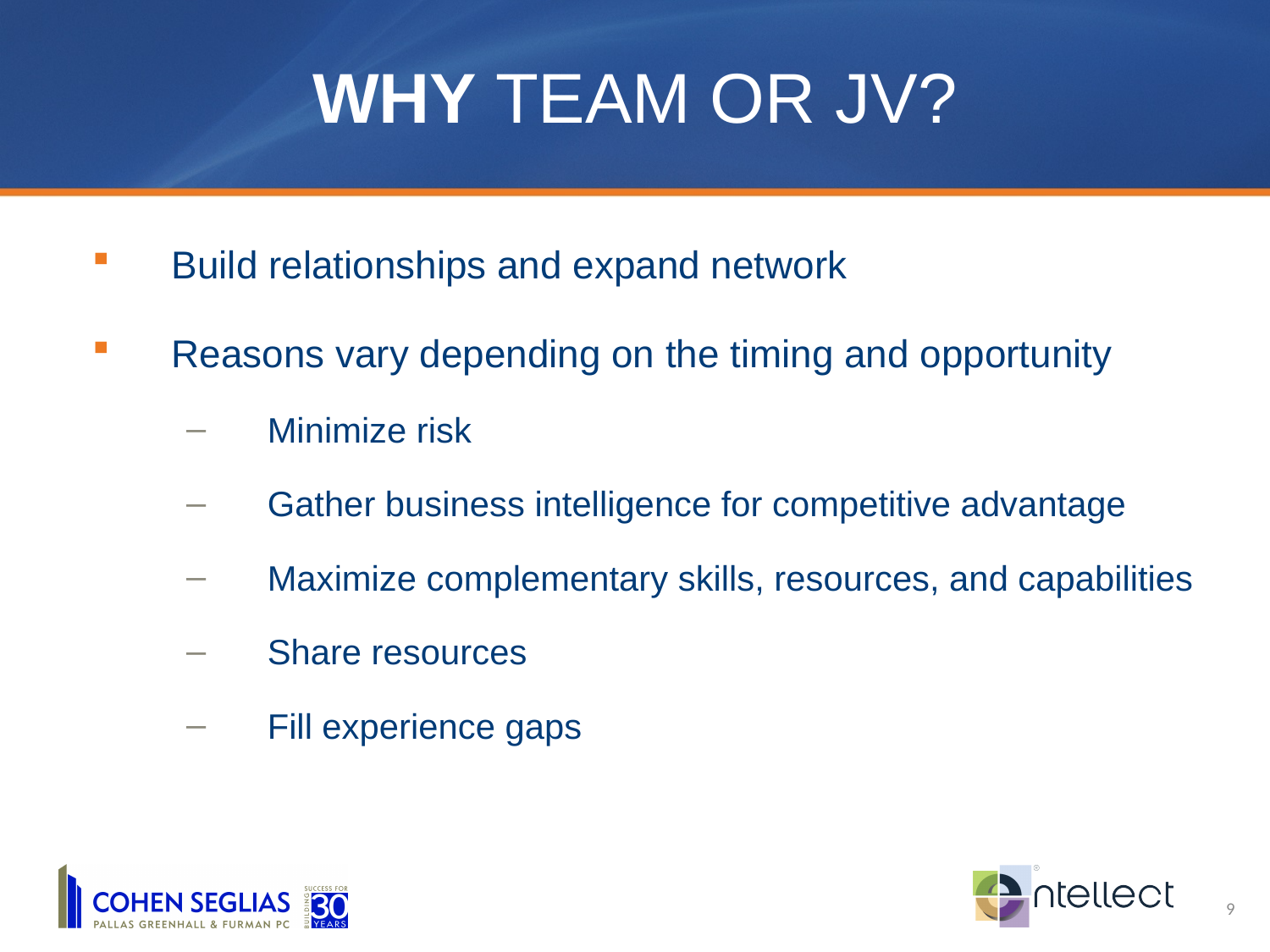

Why Team or JV?
Build relationships and expand network
Reasons vary depending on the timing and opportunity
Minimize risk
Gather business intelligence for competitive advantage
Maximize complementary skills, resources, and capabilities
Share resources
Fill experience gaps
9